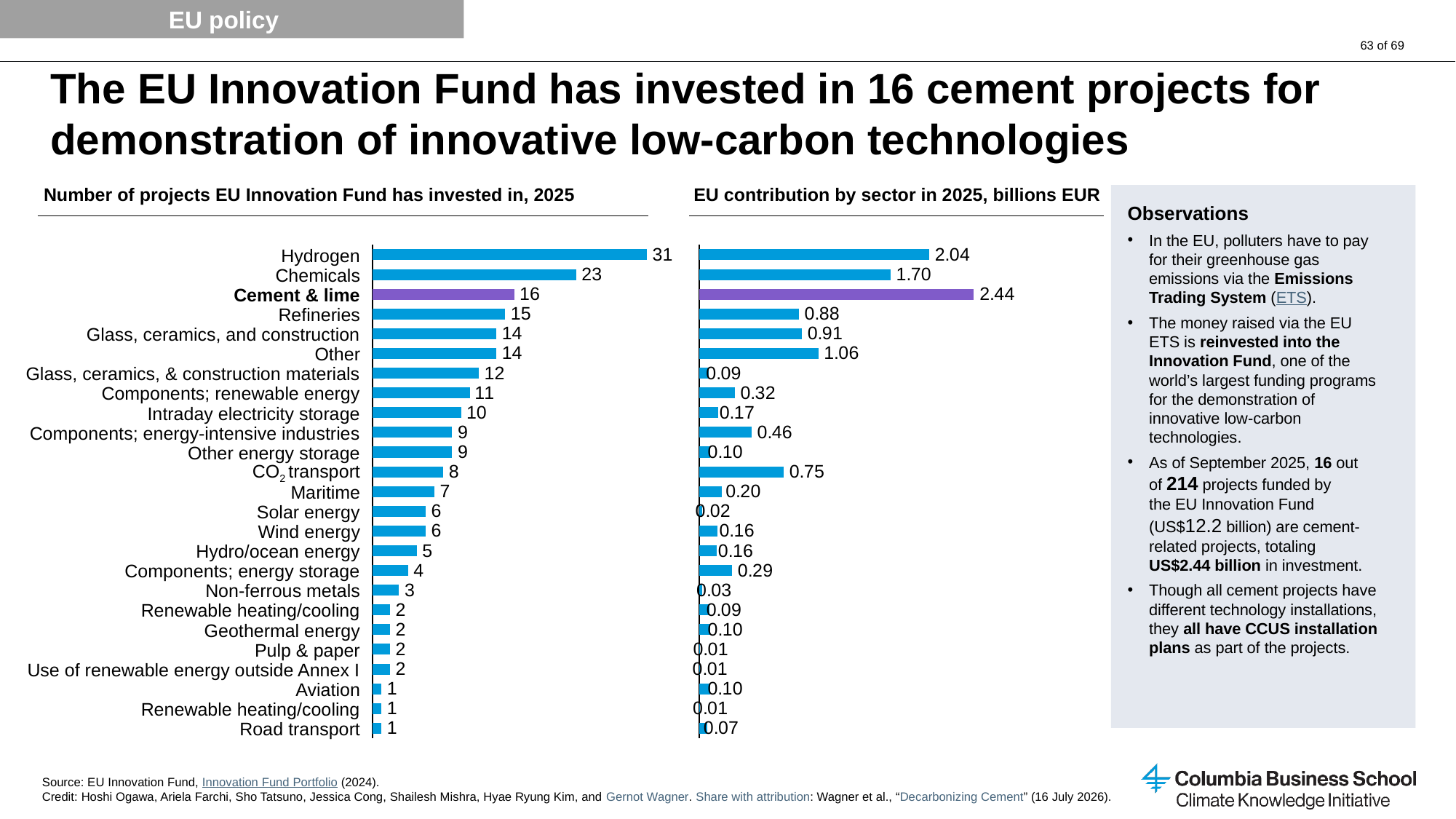

EU policy
# The EU Innovation Fund has invested in 16 cement projects for demonstration of innovative low-carbon technologies
Number of projects EU Innovation Fund has invested in, 2025

EU contribution by sector in 2025, billions EUR

Observations
In the EU, polluters have to pay for their greenhouse gas emissions via the Emissions Trading System (ETS).
The money raised via the EU ETS is reinvested into the Innovation Fund, one of the world’s largest funding programs for the demonstration of innovative low-carbon technologies.
As of September 2025, 16 out
of 214 projects funded by
the EU Innovation Fund (US$12.2 billion) are cement-related projects, totaling
US$2.44 billion in investment.
Though all cement projects have different technology installations, they all have CCUS installation plans as part of the projects.

### Chart

| Category |  |
|---|---|

### Chart

| Category |  |
|---|---|
Hydrogen
Chemicals
Cement & lime
Refineries
Glass, ceramics, and construction
Glass, ceramics, & construction materials

Other
Components; renewable energy
Intraday electricity storage
Components; energy-intensive industries
Other energy storage
CO2 transport
Maritime
Solar energy
Wind energy
Hydro/ocean energy
Components; energy storage
Non-ferrous metals
Renewable heating/cooling
Geothermal energy
Pulp & paper
Use of renewable energy outside Annex I
Aviation
Renewable heating/cooling
Road transport
Source: EU Innovation Fund, Innovation Fund Portfolio (2024).
Credit: Hoshi Ogawa, Ariela Farchi, Sho Tatsuno, Jessica Cong, Shailesh Mishra, Hyae Ryung Kim, and Gernot Wagner. Share with attribution: Wagner et al., “Decarbonizing Cement” (16 July 2026).